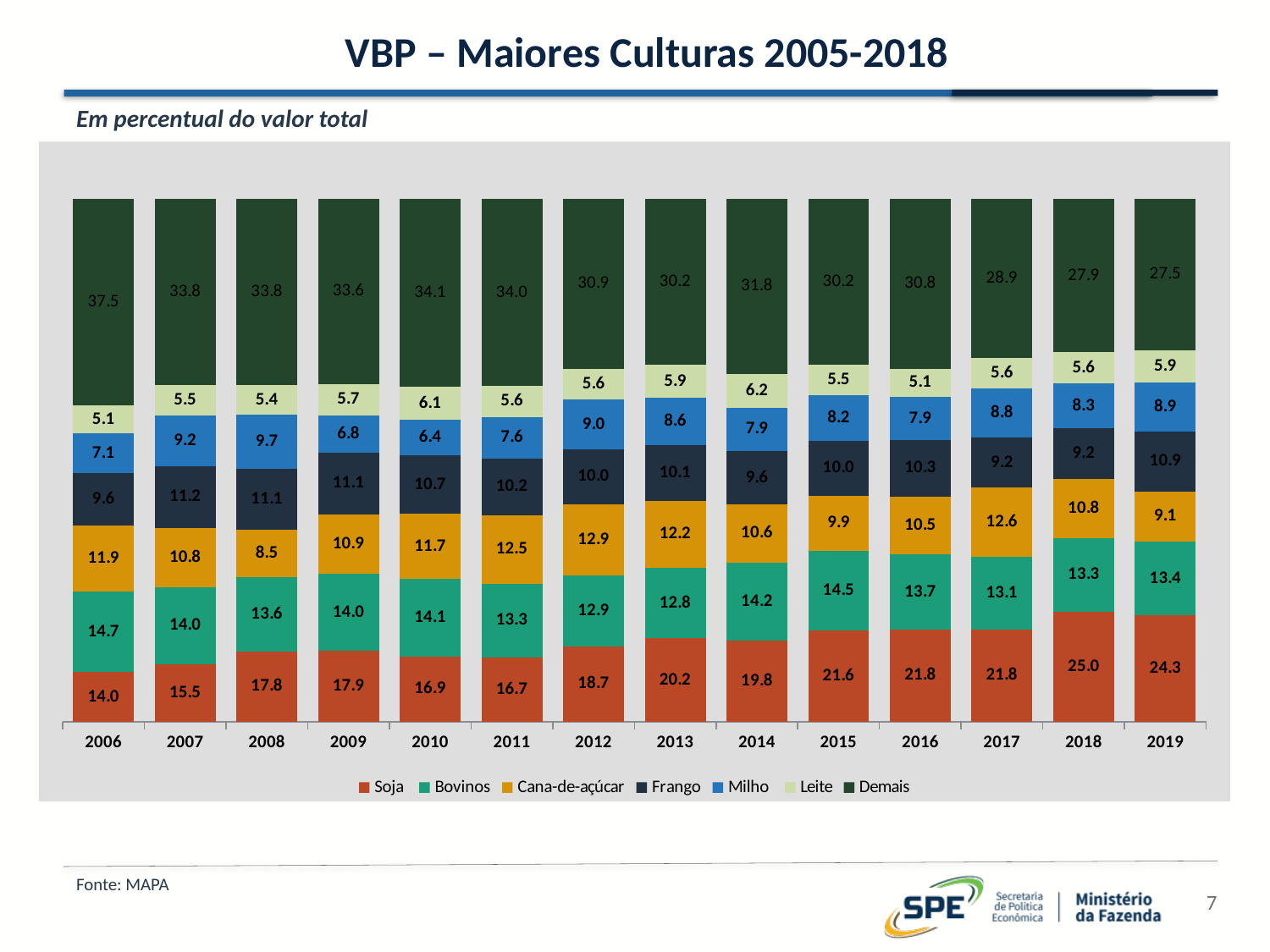

# VBP – Maiores Culturas 2005-2018
Em percentual do valor total

### Chart

| Category | Soja  | Bovinos | Cana-de-açúcar | Frango | Milho  | Leite | Demais |
|---|---|---|---|---|---|---|---|
| 2006 | 14.003120591828106 | 14.747590057142117 | 11.89641897163903 | 9.587832313497303 | 7.116657615498497 | 5.11134344399231 | 37.537037006402635 |
| 2007 | 15.500920646975871 | 13.99074264133243 | 10.754045686373939 | 11.245343382010772 | 9.193204494436118 | 5.485209226148136 | 33.830533922722736 |
| 2008 | 17.779805996177377 | 13.574422631979239 | 8.549592876343606 | 11.123738414985016 | 9.729131615956323 | 5.422371403541288 | 33.82093706101713 |
| 2009 | 17.916403013211664 | 13.951981224503 | 10.864987517249759 | 11.093126176160114 | 6.834988399153472 | 5.741815758215606 | 33.596697911506375 |
| 2010 | 16.879429320444604 | 14.145784719621254 | 11.725242115417887 | 10.655048143215014 | 6.420301630644813 | 6.097984150892052 | 34.07620991976437 |
| 2011 | 16.742079582833924 | 13.289217037976583 | 12.531700701404242 | 10.240820827700556 | 7.611729436080548 | 5.586353503362017 | 33.998098910642106 |
| 2012 | 18.738225696804385 | 12.92191638608953 | 12.870759205404271 | 9.994655912247216 | 9.02466876491683 | 5.59281824268101 | 30.856955791856787 |
| 2013 | 20.21172440754823 | 12.759914416159829 | 12.199447766469326 | 10.136790452413848 | 8.623763629665685 | 5.897548675651373 | 30.170810652091703 |
| 2014 | 19.789396239587436 | 14.173579119012775 | 10.591396201942823 | 9.603009479119416 | 7.905147151799913 | 6.157751861474583 | 31.779719947063025 |
| 2015 | 21.565880311079425 | 14.531713937209155 | 9.937125898916696 | 10.048135984443485 | 8.228014772031614 | 5.50926496612731 | 30.17986413019231 |
| 2016 | 21.78287889491532 | 13.651581785203858 | 10.477312828162766 | 10.275399832043407 | 7.852141956853827 | 5.13046122631005 | 30.830223476510778 |
| 2017 | 21.809654149595886 | 13.13536015376475 | 12.572247741549685 | 9.17654941185207 | 8.839557750992224 | 5.604888706463711 | 28.86174208578167 |
| 2018 | 25.01368443472157 | 13.331875026985195 | 10.752901954039634 | 9.174027211156819 | 8.275471543934254 | 5.5815363696607685 | 27.87050345950175 |
| 2019 | 24.30594541794413 | 13.440898421670898 | 9.130253906824453 | 10.88883007253139 | 8.915582621424354 | 5.861530343150827 | 27.456959216453967 |
Fonte: MAPA